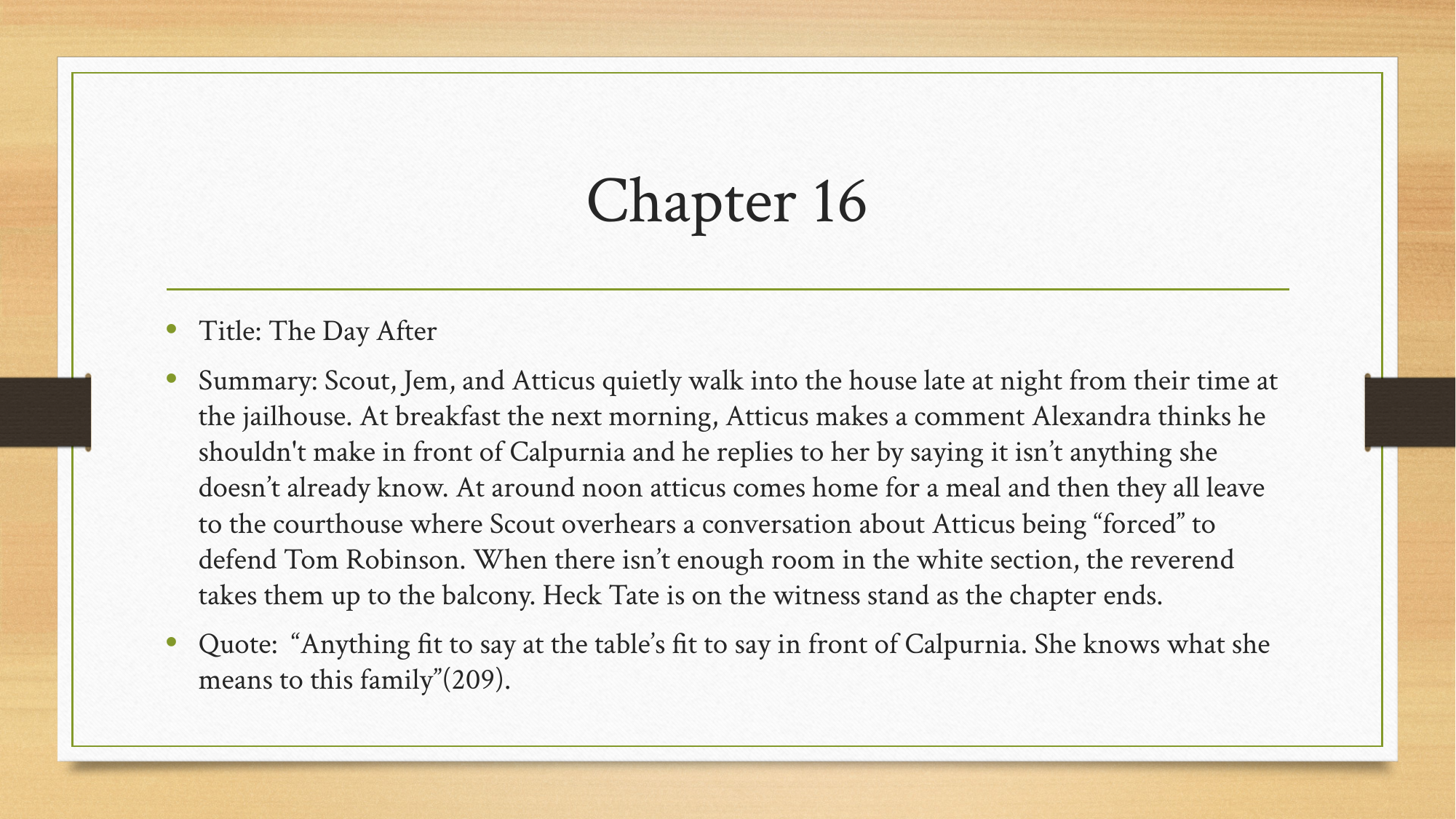

# Chapter 16
Title: The Day After
Summary: Scout, Jem, and Atticus quietly walk into the house late at night from their time at the jailhouse. At breakfast the next morning, Atticus makes a comment Alexandra thinks he shouldn't make in front of Calpurnia and he replies to her by saying it isn’t anything she doesn’t already know. At around noon atticus comes home for a meal and then they all leave to the courthouse where Scout overhears a conversation about Atticus being “forced” to defend Tom Robinson. When there isn’t enough room in the white section, the reverend takes them up to the balcony. Heck Tate is on the witness stand as the chapter ends.
Quote:  “Anything fit to say at the table’s fit to say in front of Calpurnia. She knows what she means to this family”(209).